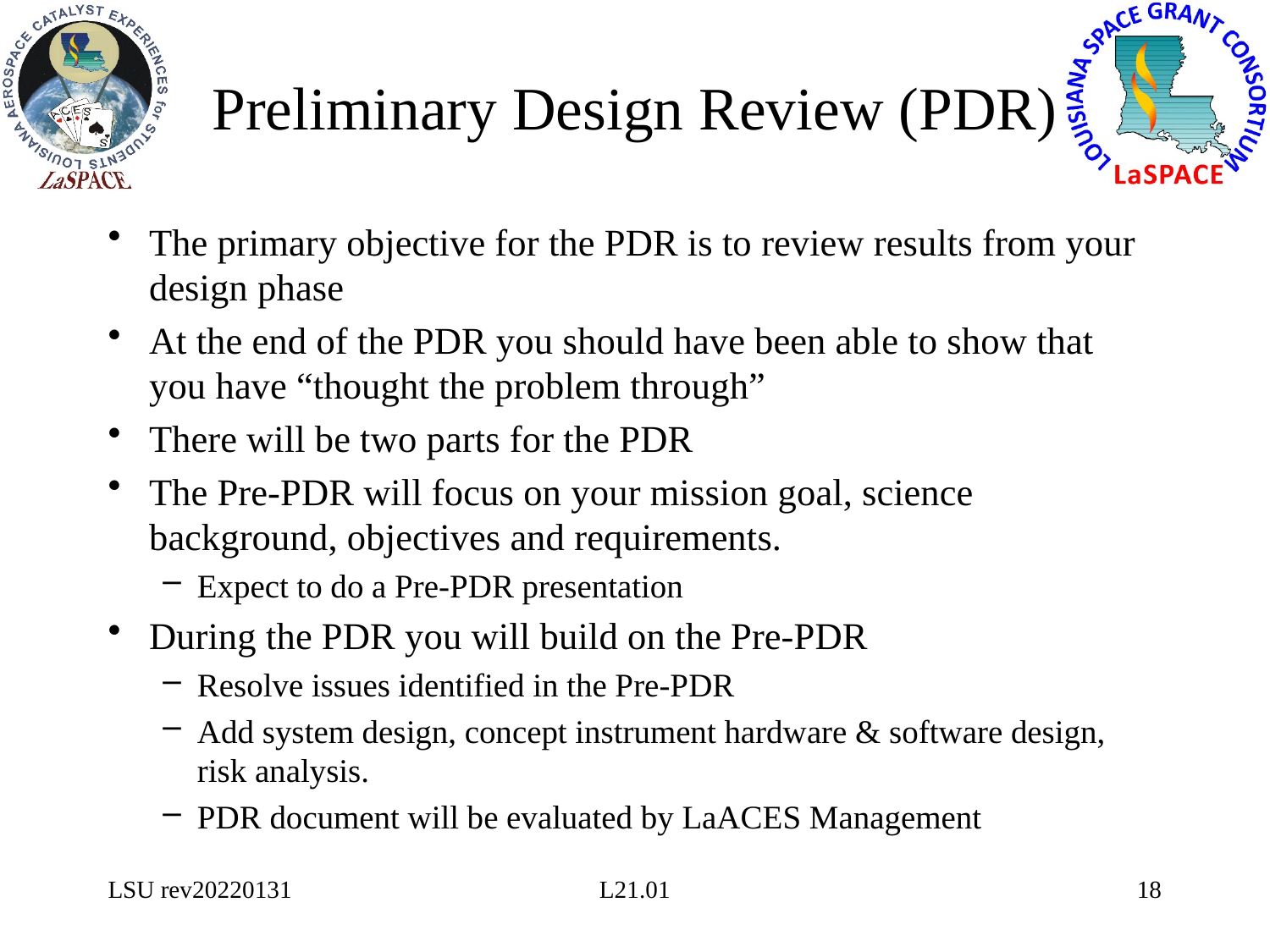

# Preliminary Design Review (PDR)
The primary objective for the PDR is to review results from your design phase
At the end of the PDR you should have been able to show that you have “thought the problem through”
There will be two parts for the PDR
The Pre-PDR will focus on your mission goal, science background, objectives and requirements.
Expect to do a Pre-PDR presentation
During the PDR you will build on the Pre-PDR
Resolve issues identified in the Pre-PDR
Add system design, concept instrument hardware & software design, risk analysis.
PDR document will be evaluated by LaACES Management
LSU rev20220131
L21.01
18